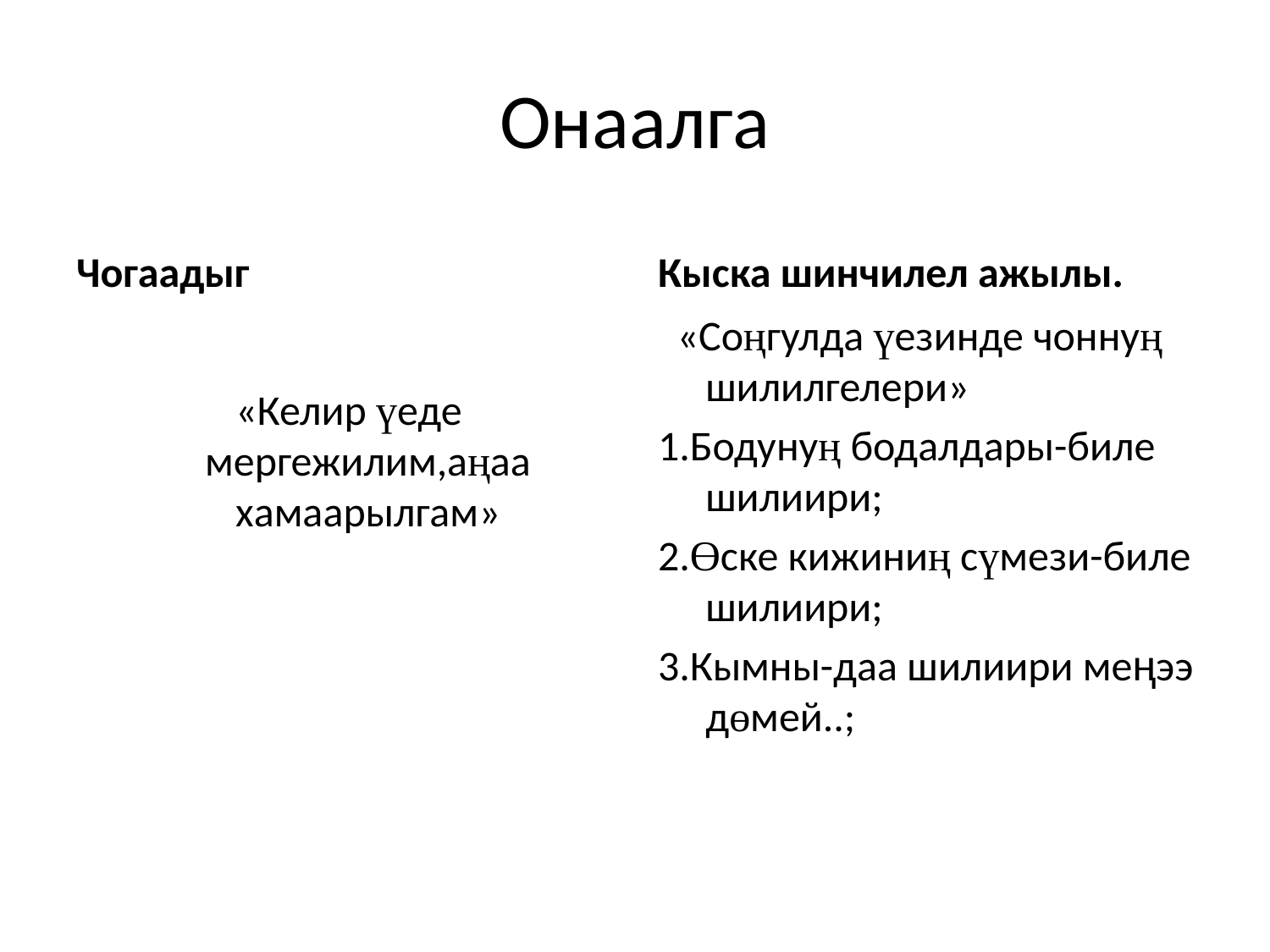

# Онаалга
Чогаадыг
Кыска шинчилел ажылы.

 «Келир үеде мергежилим,аңаа хамаарылгам»
  «Соңгулда үезинде чоннуң шилилгелери»
1.Бодунуң бодалдары-биле шилиири;
2.Өске кижиниң сүмези-биле шилиири;
3.Кымны-даа шилиири меңээ дөмей..;